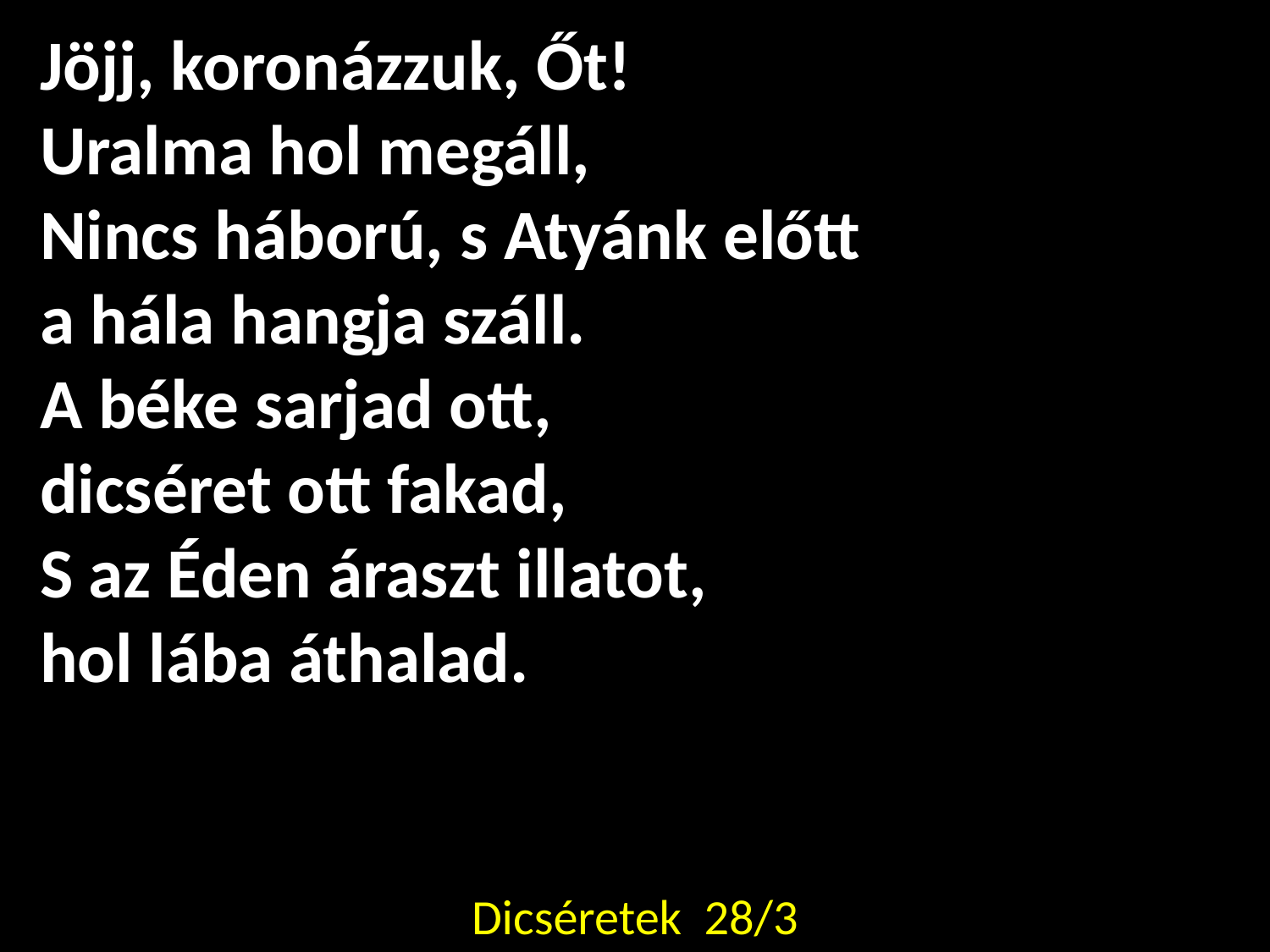

Jöjj, koronázzuk, Őt!
Uralma hol megáll,
Nincs háború, s Atyánk előtt
a hála hangja száll.
A béke sarjad ott,
dicséret ott fakad,
S az Éden áraszt illatot,
hol lába áthalad.
Dicséretek  28/3